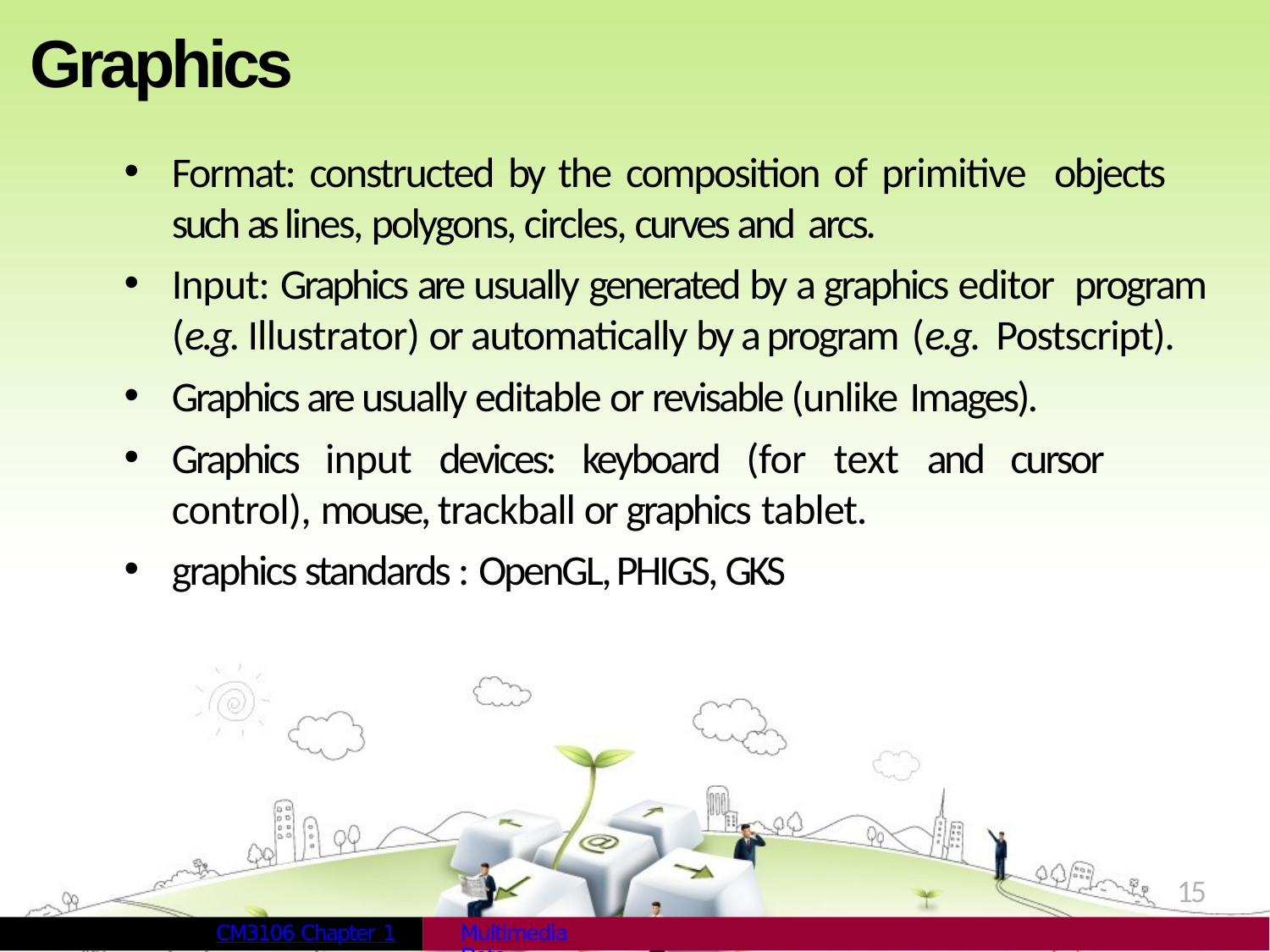

# Graphics
Format: constructed by the composition of primitive  objects such as lines, polygons, circles, curves and arcs.
Input: Graphics are usually generated by a graphics editor  program (e.g. Illustrator) or automatically by a program  (e.g. Postscript).
Graphics are usually editable or revisable (unlike Images).
Graphics input devices: keyboard (for text and cursor  control), mouse, trackball or graphics tablet.
graphics standards : OpenGL, PHIGS, GKS
15

CM3106 Chapter 1
Multimedia Data